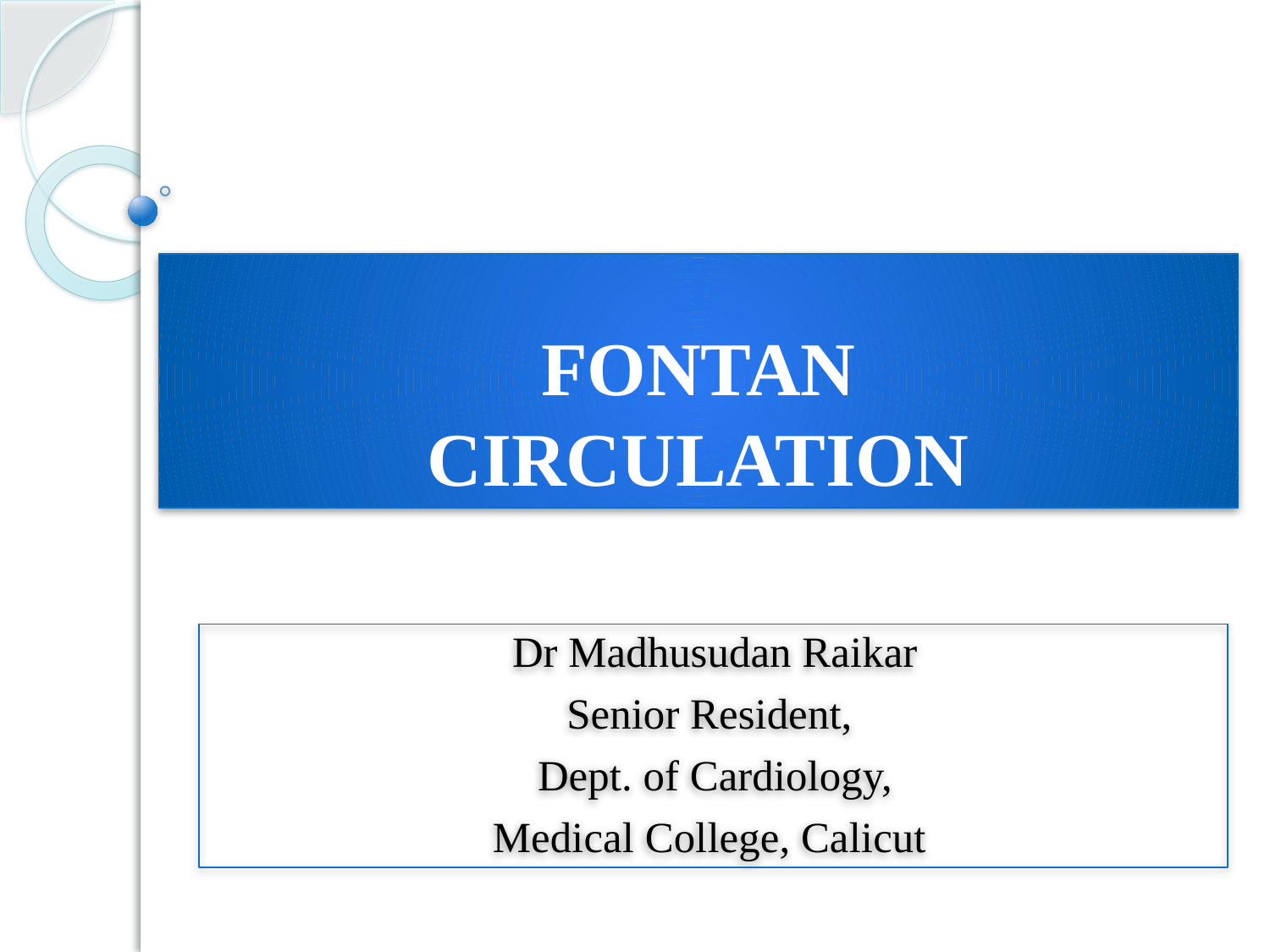

# FONTAN CIRCULATION
Dr Madhusudan Raikar
Senior Resident,
Dept. of Cardiology,
Medical College, Calicut